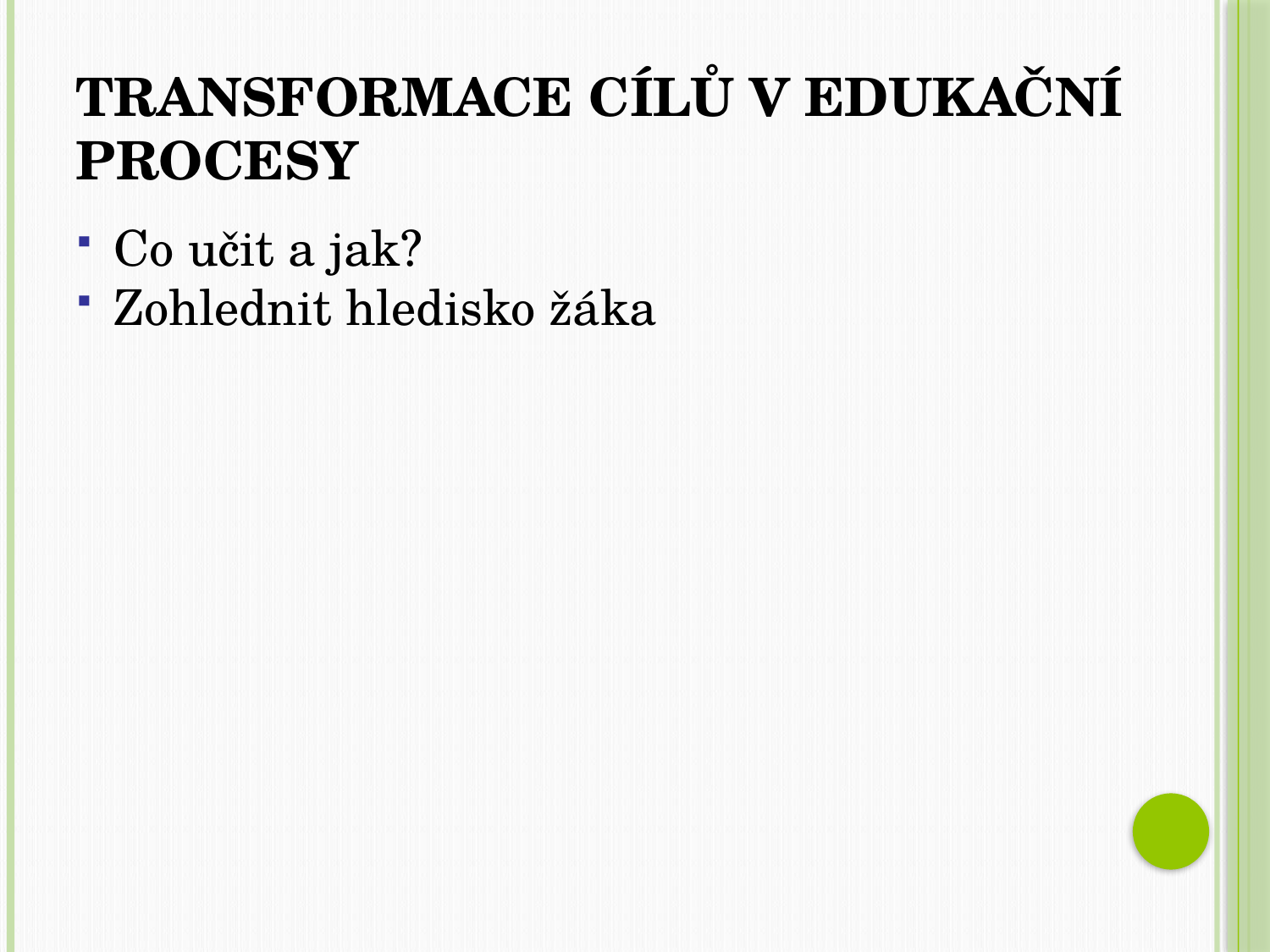

# Transformace cílů v edukační procesy
Co učit a jak?
Zohlednit hledisko žáka